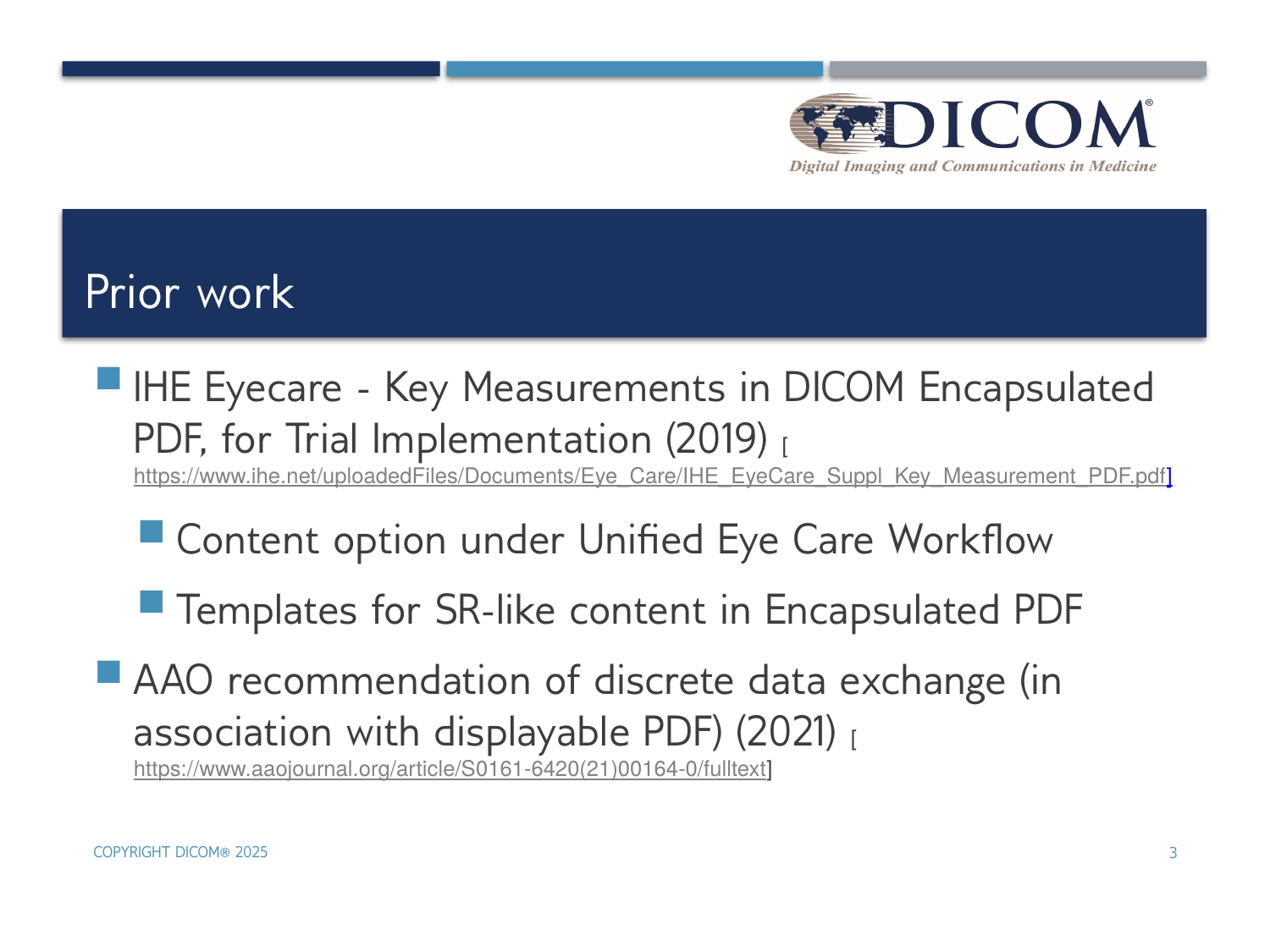

# Prior work
IHE Eyecare - Key Measurements in DICOM Encapsulated PDF, for Trial Implementation (2019) [https://www.ihe.net/uploadedFiles/Documents/Eye_Care/IHE_EyeCare_Suppl_Key_Measurement_PDF.pdf]
Content option under Unified Eye Care Workflow
Templates for SR-like content in Encapsulated PDF
AAO recommendation of discrete data exchange (in association with displayable PDF) (2021) [https://www.aaojournal.org/article/S0161-6420(21)00164-0/fulltext]

Copyright DICOM® 2025
3